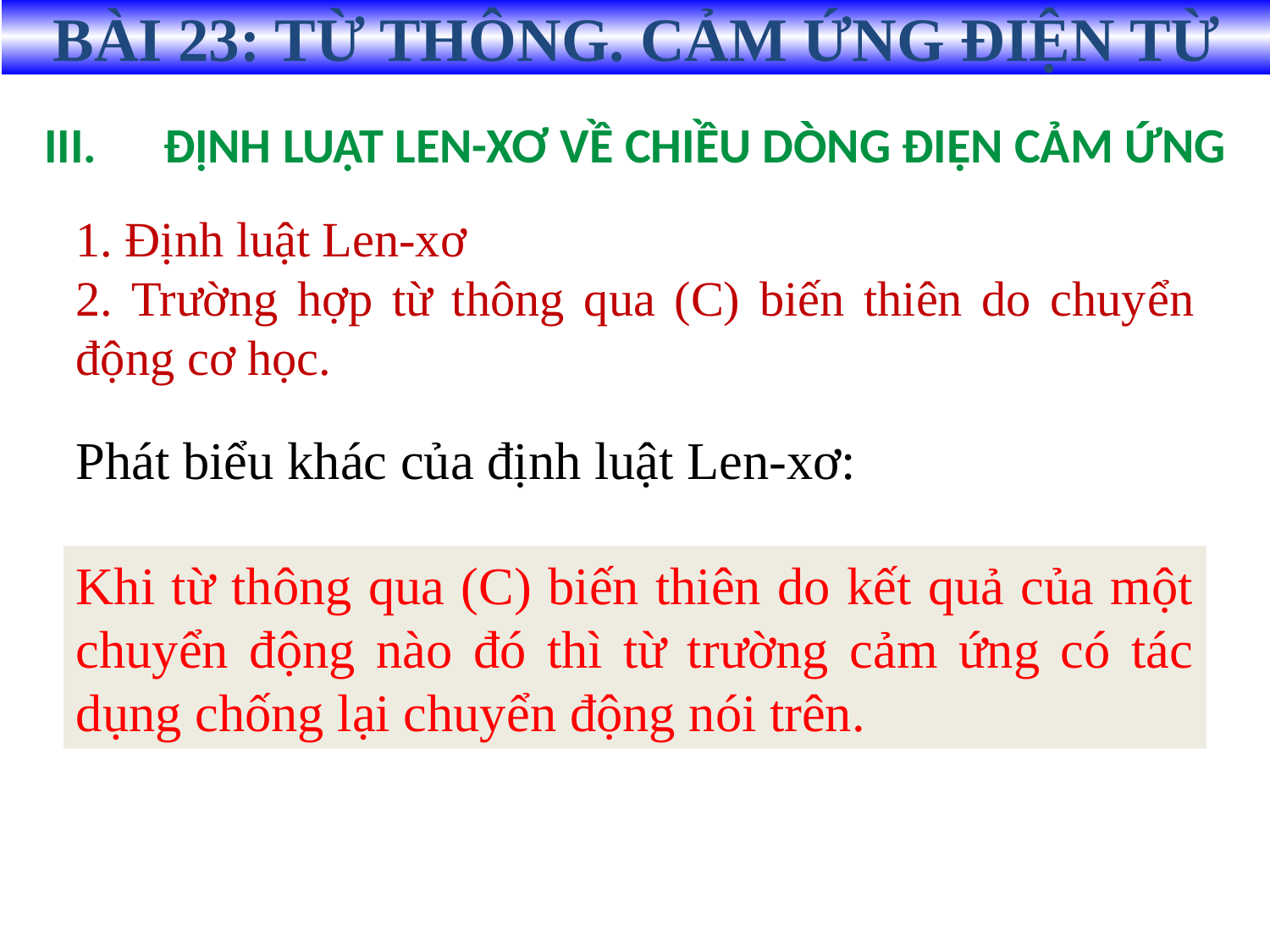

BÀI 23: TỪ THÔNG. CẢM ỨNG ĐIỆN TỪ
# ĐỊNH LUẬT LEN-XƠ VỀ CHIỀU DÒNG ĐIỆN CẢM ỨNG
1. Định luật Len-xơ
2. Trường hợp từ thông qua (C) biến thiên do chuyển động cơ học.
Phát biểu khác của định luật Len-xơ:
Khi từ thông qua (C) biến thiên do kết quả của một chuyển động nào đó thì từ trường cảm ứng có tác dụng chống lại chuyển động nói trên.